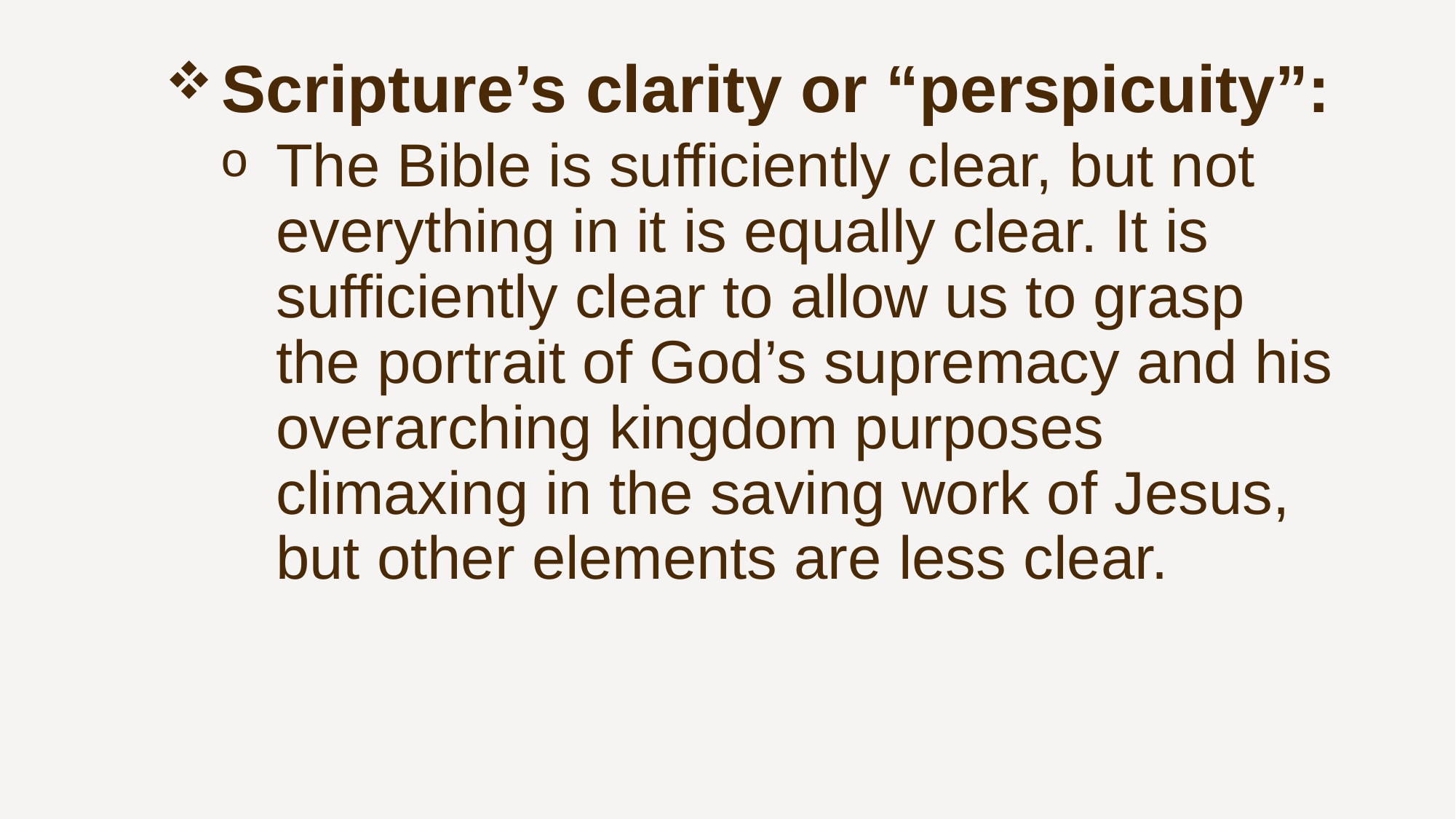

Scripture’s clarity or “perspicuity”:
The Bible is sufficiently clear, but not everything in it is equally clear. It is sufficiently clear to allow us to grasp the portrait of God’s supremacy and his overarching kingdom purposes climaxing in the saving work of Jesus, but other elements are less clear.